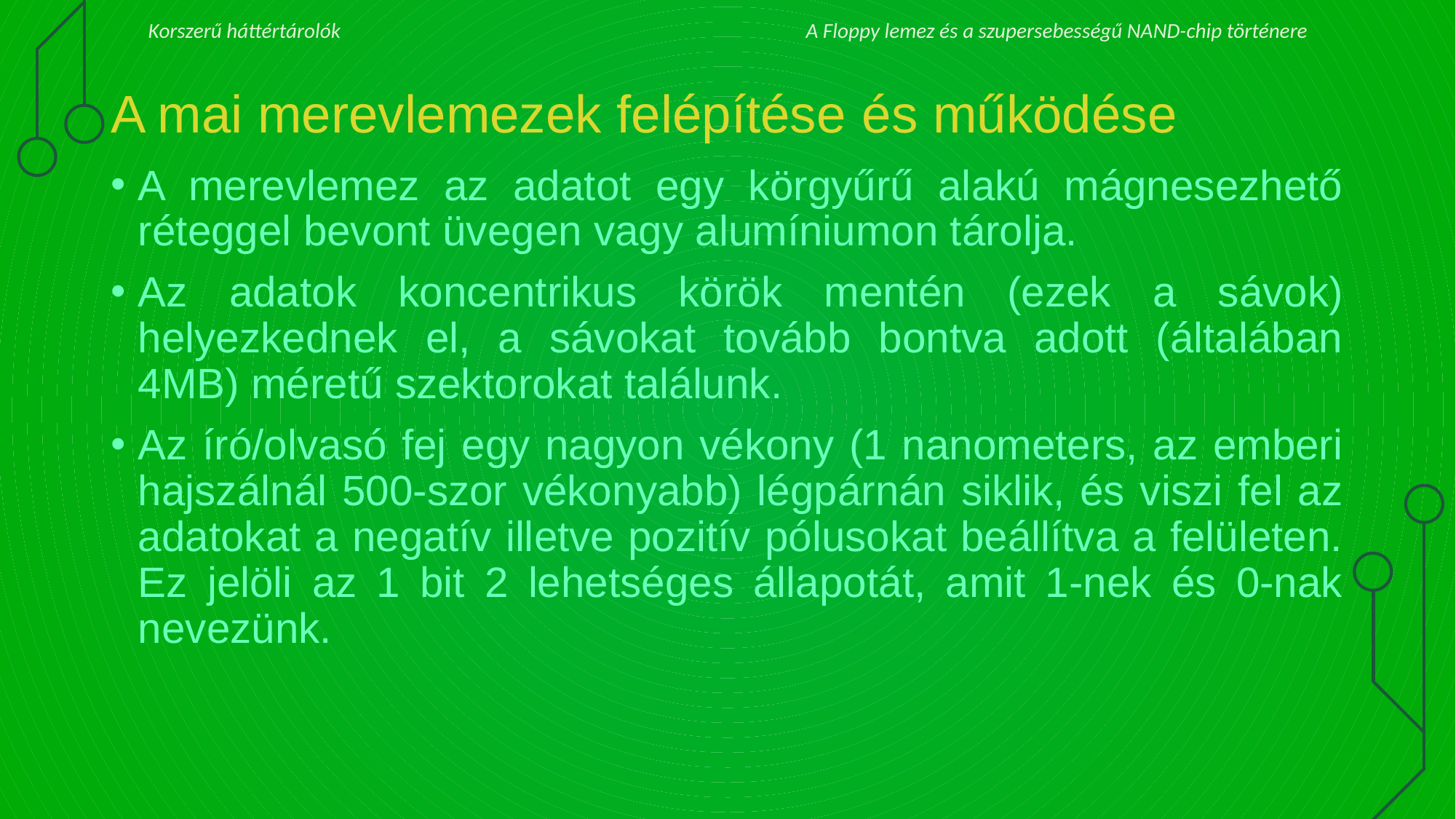

# A mai merevlemezek felépítése és működése
A merevlemez az adatot egy körgyűrű alakú mágnesezhető réteggel bevont üvegen vagy alumíniumon tárolja.
Az adatok koncentrikus körök mentén (ezek a sávok) helyezkednek el, a sávokat tovább bontva adott (általában 4MB) méretű szektorokat találunk.
Az író/olvasó fej egy nagyon vékony (1 nanometers, az emberi hajszálnál 500-szor vékonyabb) légpárnán siklik, és viszi fel az adatokat a negatív illetve pozitív pólusokat beállítva a felületen. Ez jelöli az 1 bit 2 lehetséges állapotát, amit 1-nek és 0-nak nevezünk.